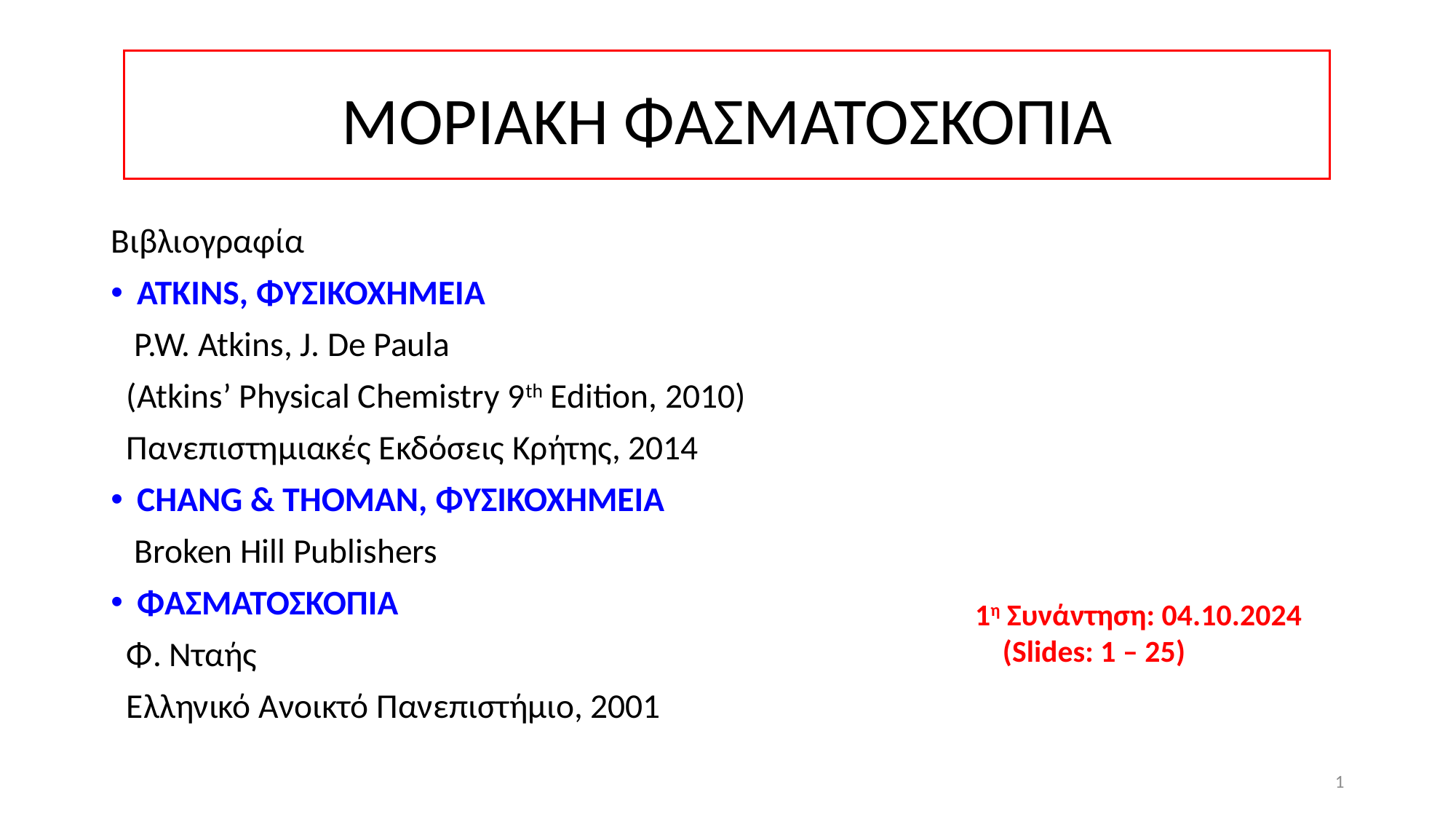

# ΜΟΡΙΑΚΗ ΦΑΣΜΑΤΟΣΚΟΠΙΑ

Βιβλιογραφία
ATKINS, ΦΥΣΙΚΟΧΗΜΕΙΑ
   P.W. Atkins, J. De Paula
  (Atkins’ Physical Chemistry 9th Edition, 2010)
  Πανεπιστημιακές Εκδόσεις Κρήτης, 2014
CHANG & THOMAN, ΦΥΣΙΚΟΧΗΜΕΙΑ
   Broken Hill Publishers
ΦΑΣΜΑΤΟΣΚΟΠΙΑ
  Φ. Νταής
  Ελληνικό Ανοικτό Πανεπιστήμιο, 2001
1η Συνάντηση: 04.10.2024
    (Slides: 1 – 25)
1